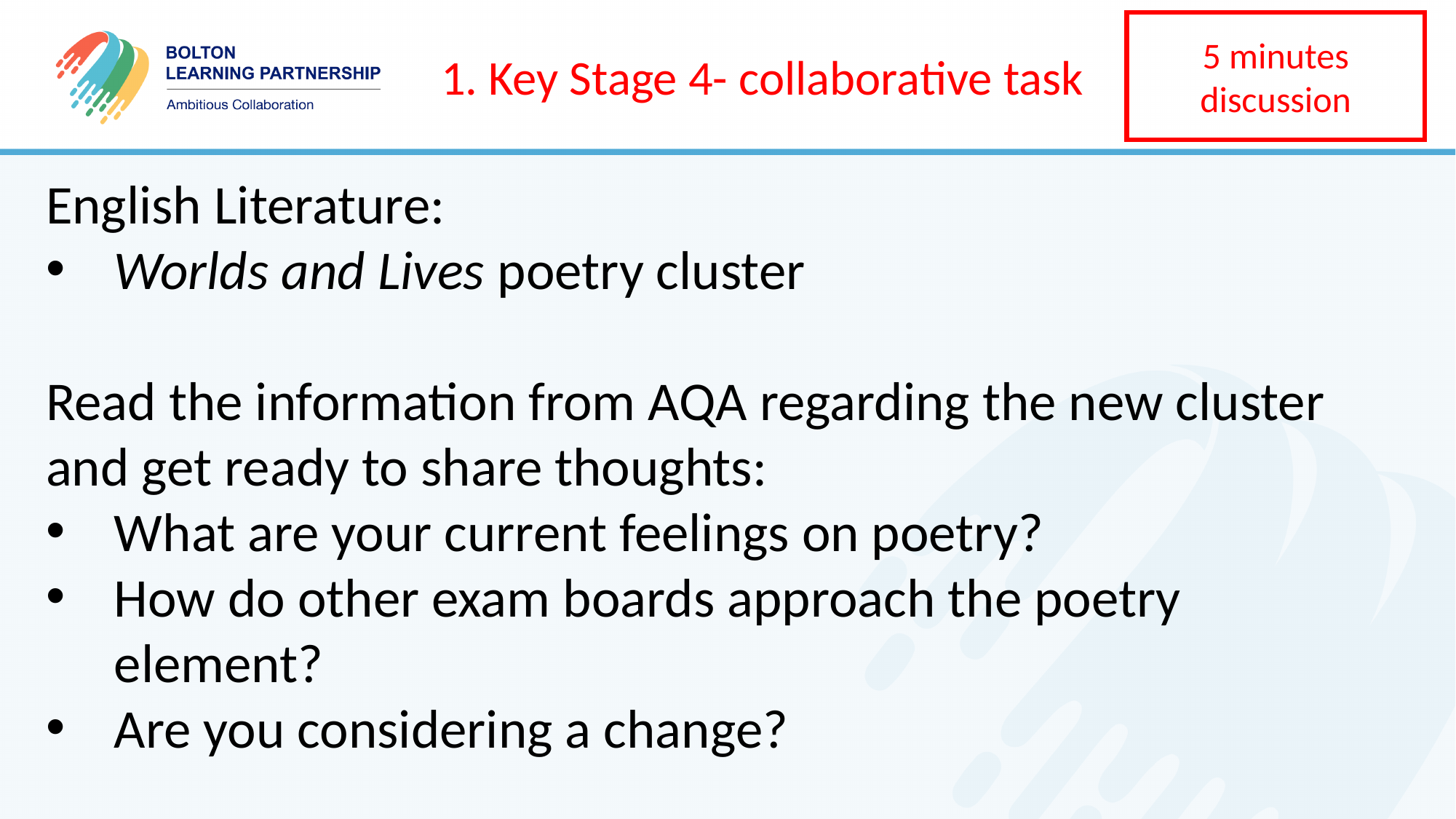

5 minutes discussion
1. Key Stage 4- collaborative task
English Literature:
Worlds and Lives poetry cluster

Read the information from AQA regarding the new cluster and get ready to share thoughts:
What are your current feelings on poetry?
How do other exam boards approach the poetry element?
Are you considering a change?